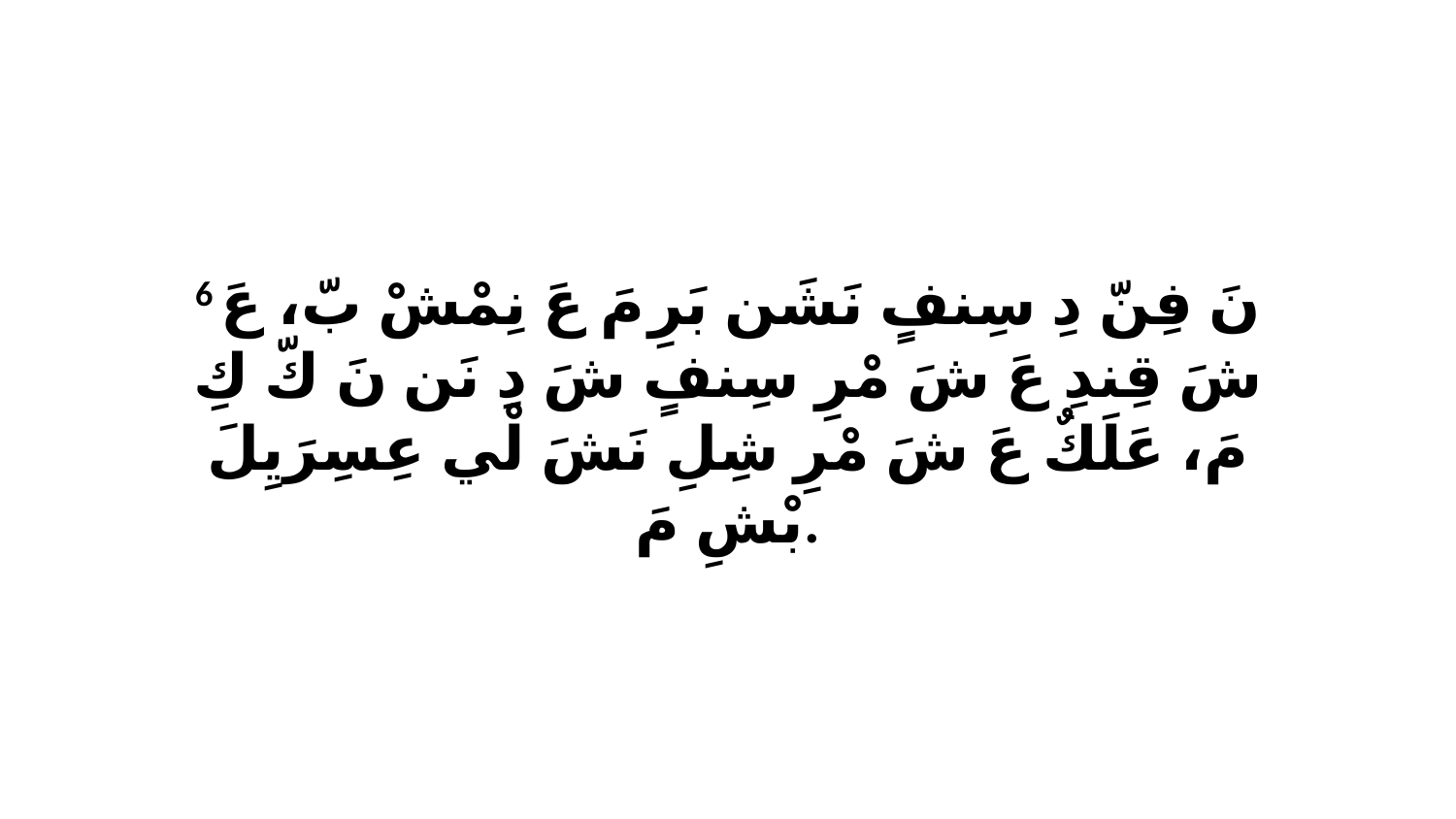

6 نَ فِنّ دِ سِنفٍ نَشَن بَرِ مَ عَ نِمْشْ بّ، عَ شَ قِندِ عَ شَ مْرِ سِنفٍ شَ دِ نَن نَ كّ كِ مَ، عَلَكٌ عَ شَ مْرِ شِلِ نَشَ لْي عِسِرَيِلَ بْشِ مَ.